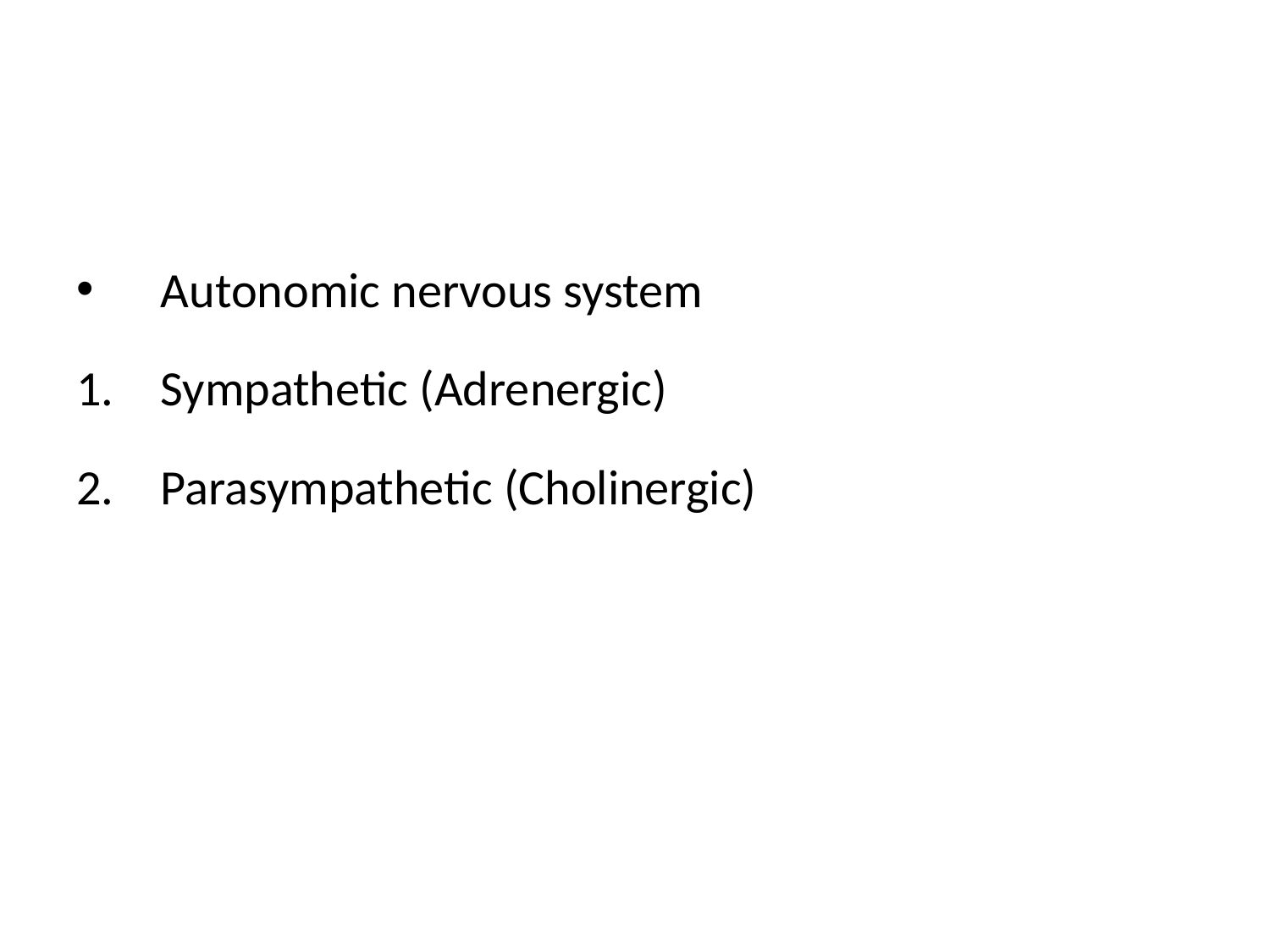

#
Autonomic nervous system
Sympathetic (Adrenergic)
Parasympathetic (Cholinergic)